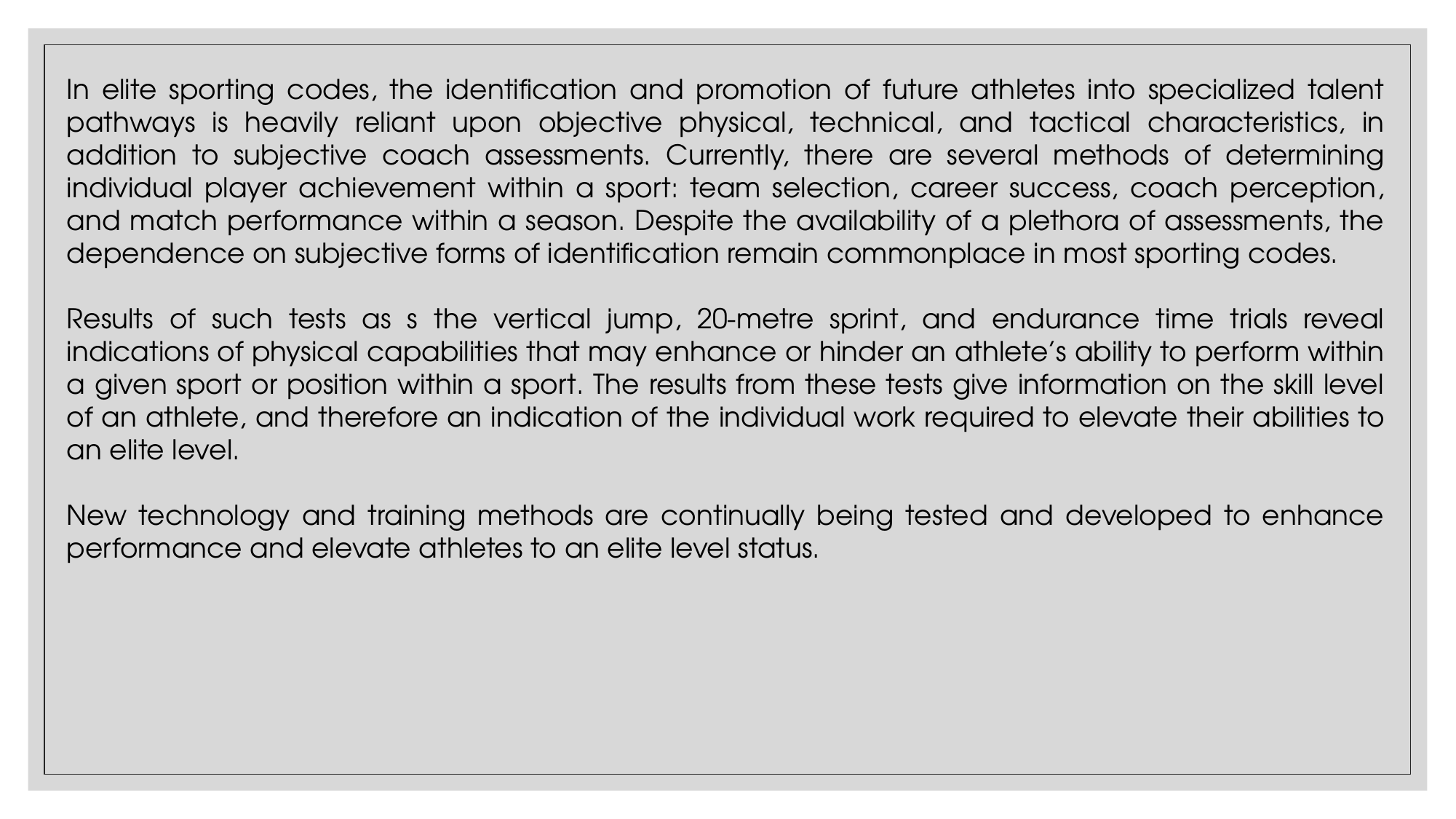

In elite sporting codes, the identification and promotion of future athletes into specialized talent pathways is heavily reliant upon objective physical, technical, and tactical characteristics, in addition to subjective coach assessments. Currently, there are several methods of determining individual player achievement within a sport: team selection, career success, coach perception, and match performance within a season. Despite the availability of a plethora of assessments, the dependence on subjective forms of identification remain commonplace in most sporting codes.

Results of such tests as s the vertical jump, 20-metre sprint, and endurance time trials reveal indications of physical capabilities that may enhance or hinder an athlete’s ability to perform within a given sport or position within a sport. The results from these tests give information on the skill level of an athlete, and therefore an indication of the individual work required to elevate their abilities to an elite level.

New technology and training methods are continually being tested and developed to enhance performance and elevate athletes to an elite level status.